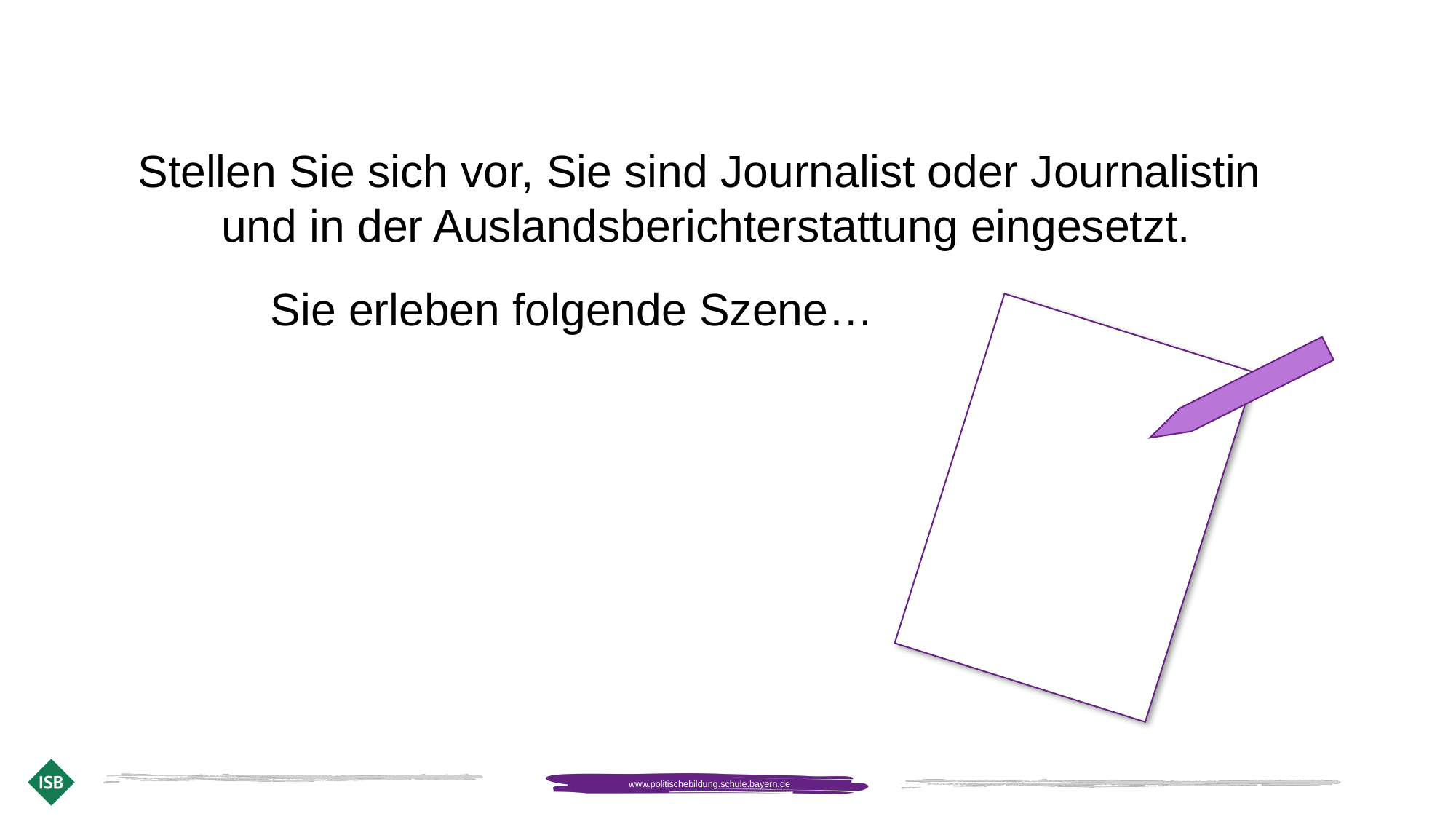

Stellen Sie sich vor, Sie sind Journalist oder Journalistin
und in der Auslandsberichterstattung eingesetzt.
Sie erleben folgende Szene…